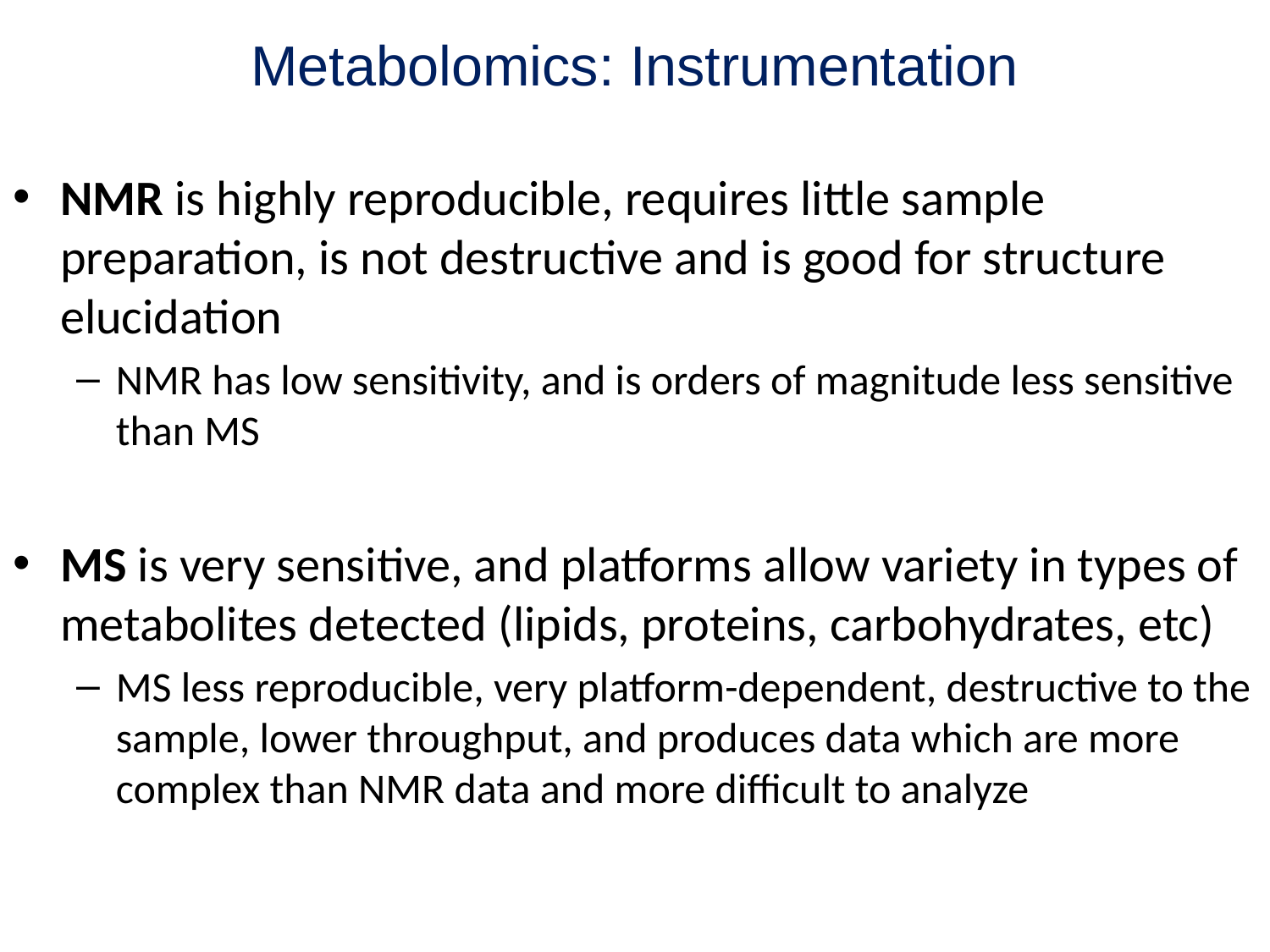

# Metabolomics: Instrumentation
NMR is highly reproducible, requires little sample preparation, is not destructive and is good for structure elucidation
NMR has low sensitivity, and is orders of magnitude less sensitive than MS

MS is very sensitive, and platforms allow variety in types of metabolites detected (lipids, proteins, carbohydrates, etc)
MS less reproducible, very platform-dependent, destructive to the sample, lower throughput, and produces data which are more complex than NMR data and more difficult to analyze